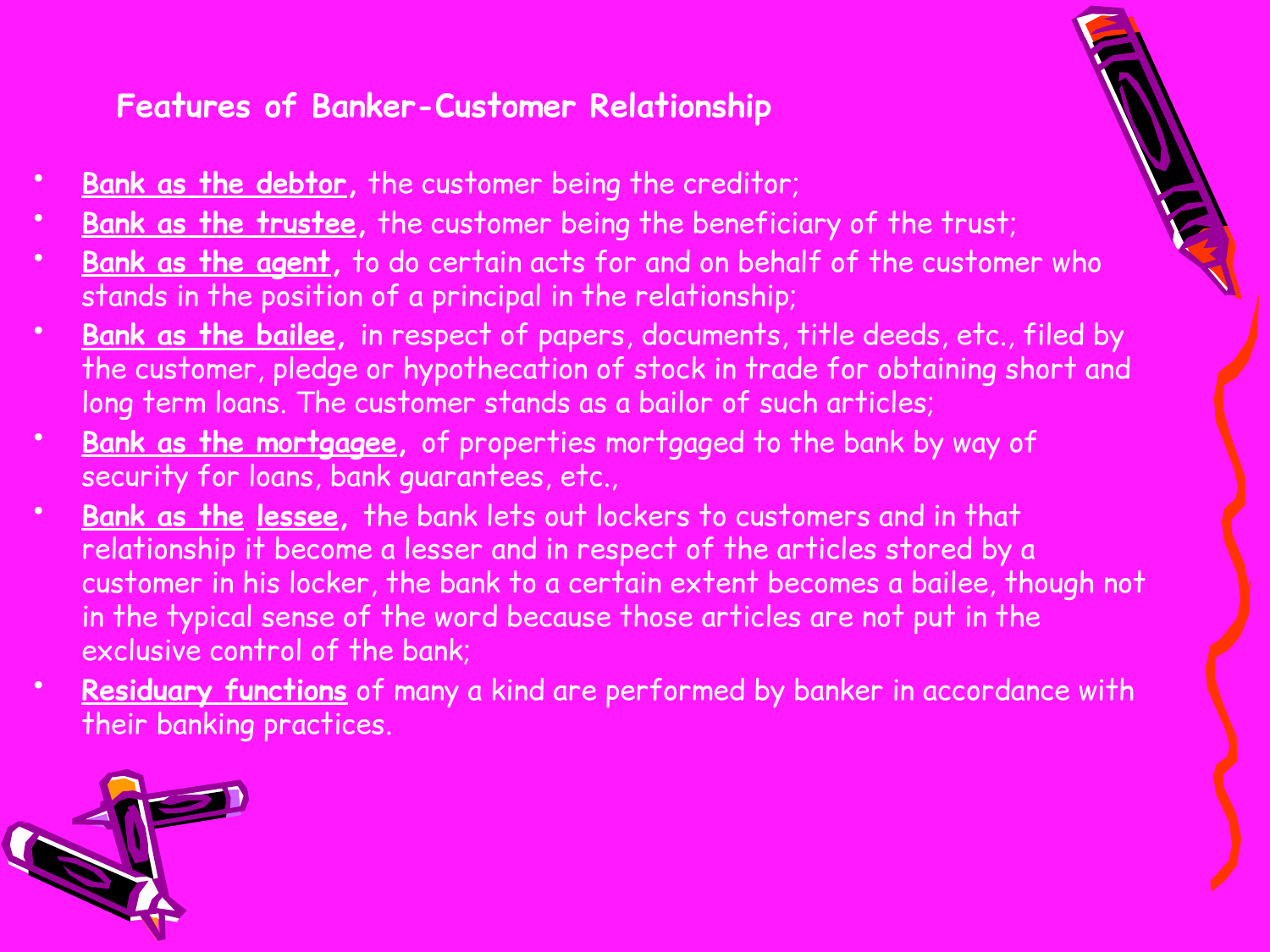

# Features of Banker-Customer Relationship
Bank as the debtor, the customer being the creditor;
Bank as the trustee, the customer being the beneficiary of the trust;
Bank as the agent, to do certain acts for and on behalf of the customer who stands in the position of a principal in the relationship;
Bank as the bailee, in respect of papers, documents, title deeds, etc., filed by the customer, pledge or hypothecation of stock in trade for obtaining short and long term loans. The customer stands as a bailor of such articles;
Bank as the mortgagee, of properties mortgaged to the bank by way of security for loans, bank guarantees, etc.,
Bank as the lessee, the bank lets out lockers to customers and in that relationship it become a lesser and in respect of the articles stored by a customer in his locker, the bank to a certain extent becomes a bailee, though not in the typical sense of the word because those articles are not put in the exclusive control of the bank;
Residuary functions of many a kind are performed by banker in accordance with their banking practices.